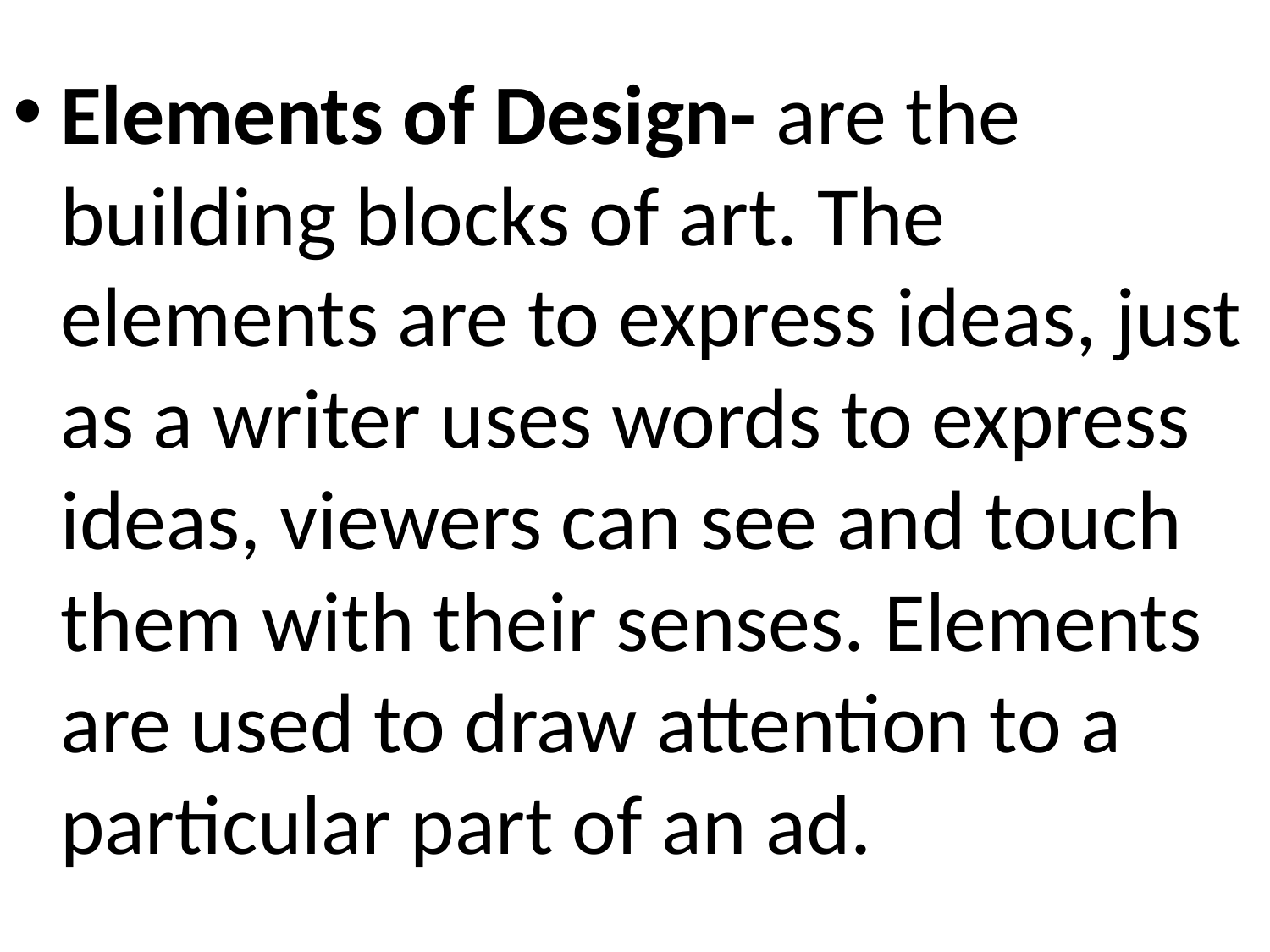

Elements of Design- are the building blocks of art. The elements are to express ideas, just as a writer uses words to express ideas, viewers can see and touch them with their senses. Elements are used to draw attention to a particular part of an ad.